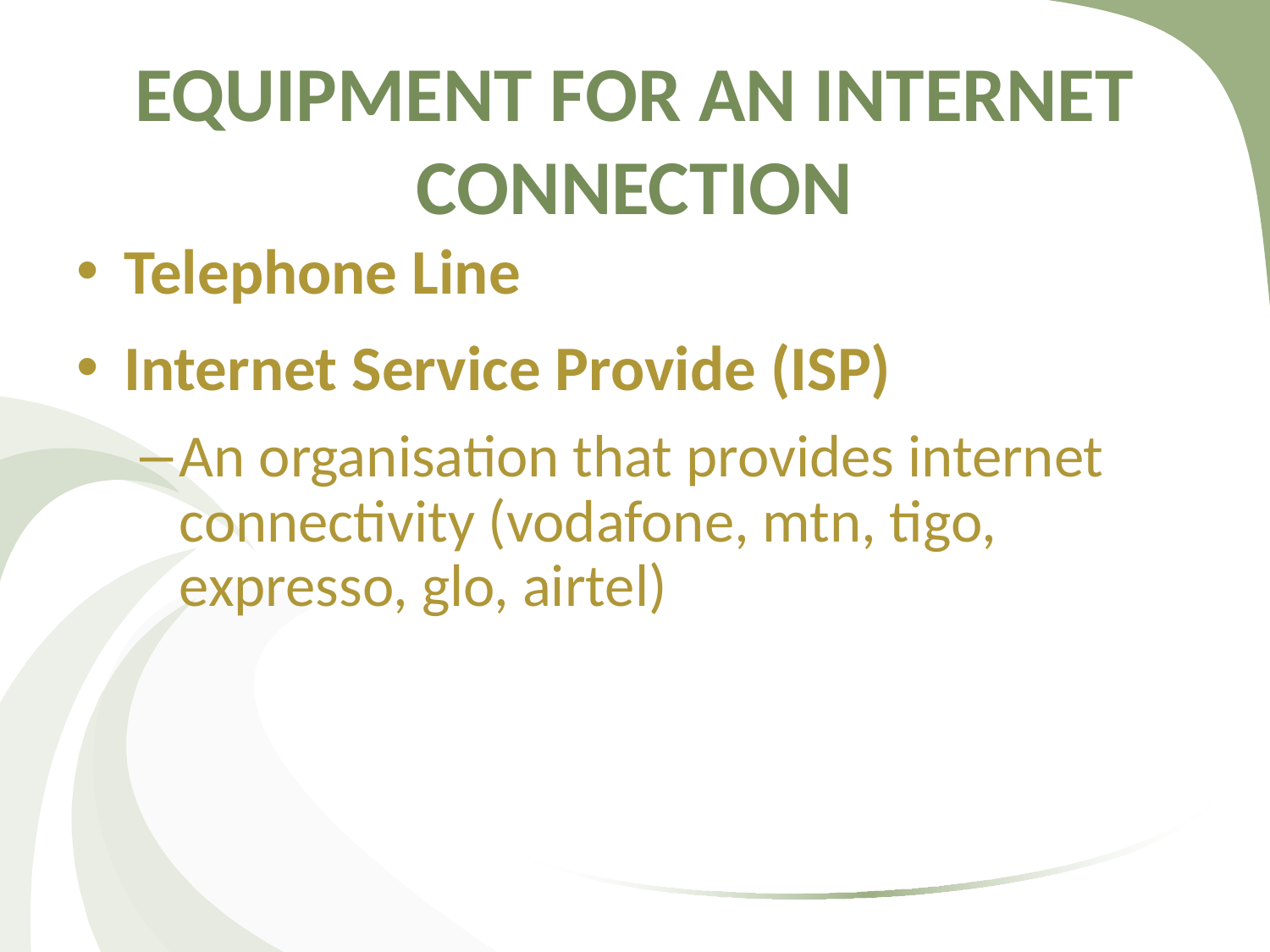

EQUIPMENT FOR AN INTERNET CONNECTION
Telephone Line
Internet Service Provide (ISP)
An organisation that provides internet connectivity (vodafone, mtn, tigo, expresso, glo, airtel)